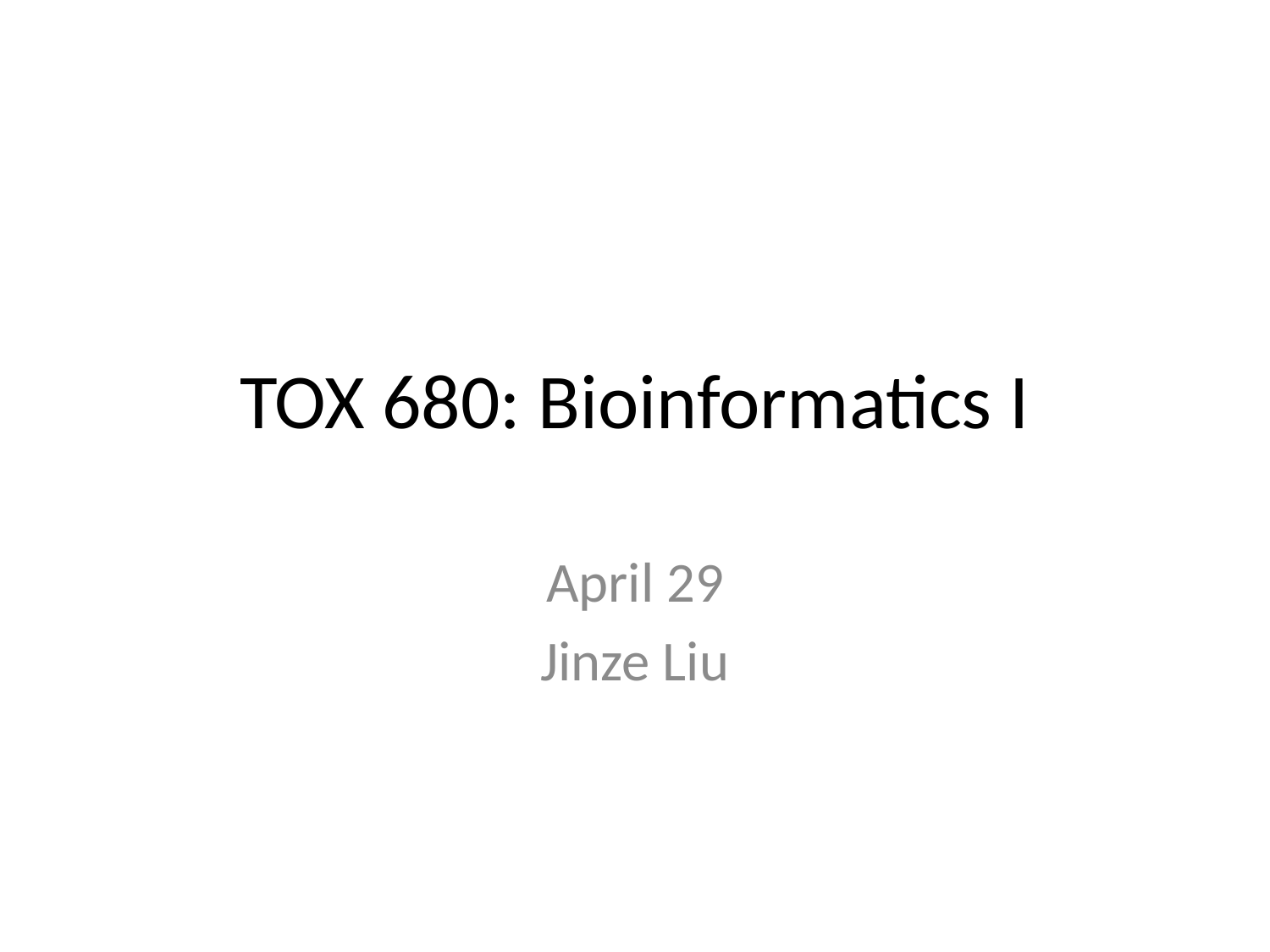

# TOX 680: Bioinformatics I
April 29
Jinze Liu